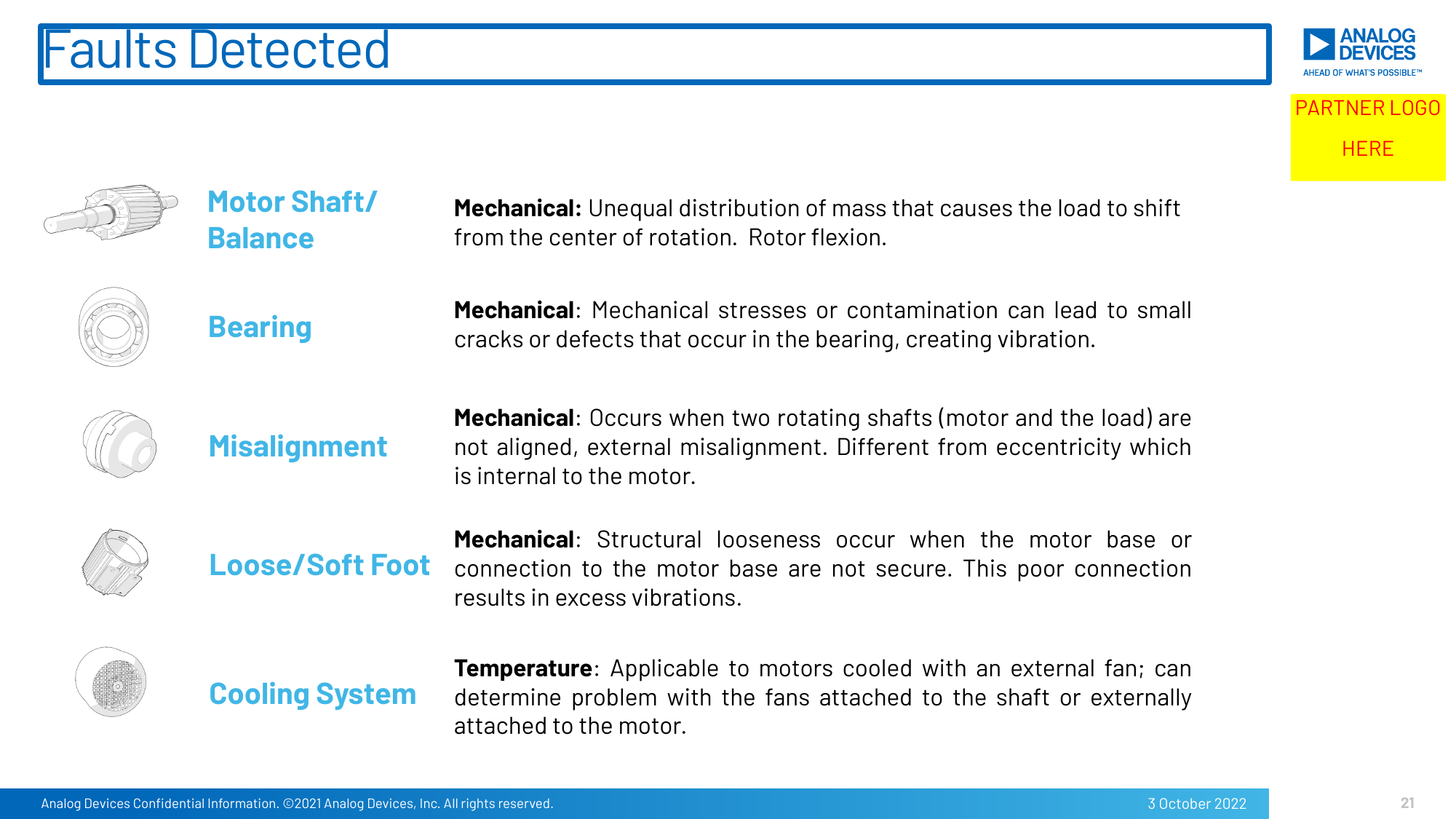

# Faults Detected
PARTNER LOGO
HERE

Motor Shaft/
Balance
Mechanical: Unequal distribution of mass that causes the load to shift from the center of rotation.  Rotor flexion.

Mechanical: Mechanical stresses or contamination can lead to small cracks or defects that occur in the bearing, creating vibration.
Bearing

Mechanical: Occurs when two rotating shafts (motor and the load) are not aligned, external misalignment. Different from eccentricity which is internal to the motor.
Misalignment

Mechanical: Structural looseness occur when the motor base or connection to the motor base are not secure. This poor connection results in excess vibrations.
Loose/Soft Foot

Temperature: Applicable to motors cooled with an external fan; can determine problem with the fans attached to the shaft or externally attached to the motor.
Cooling System
21
Analog Devices Confidential Information. ©2021 Analog Devices, Inc. All rights reserved.
3 October 2022